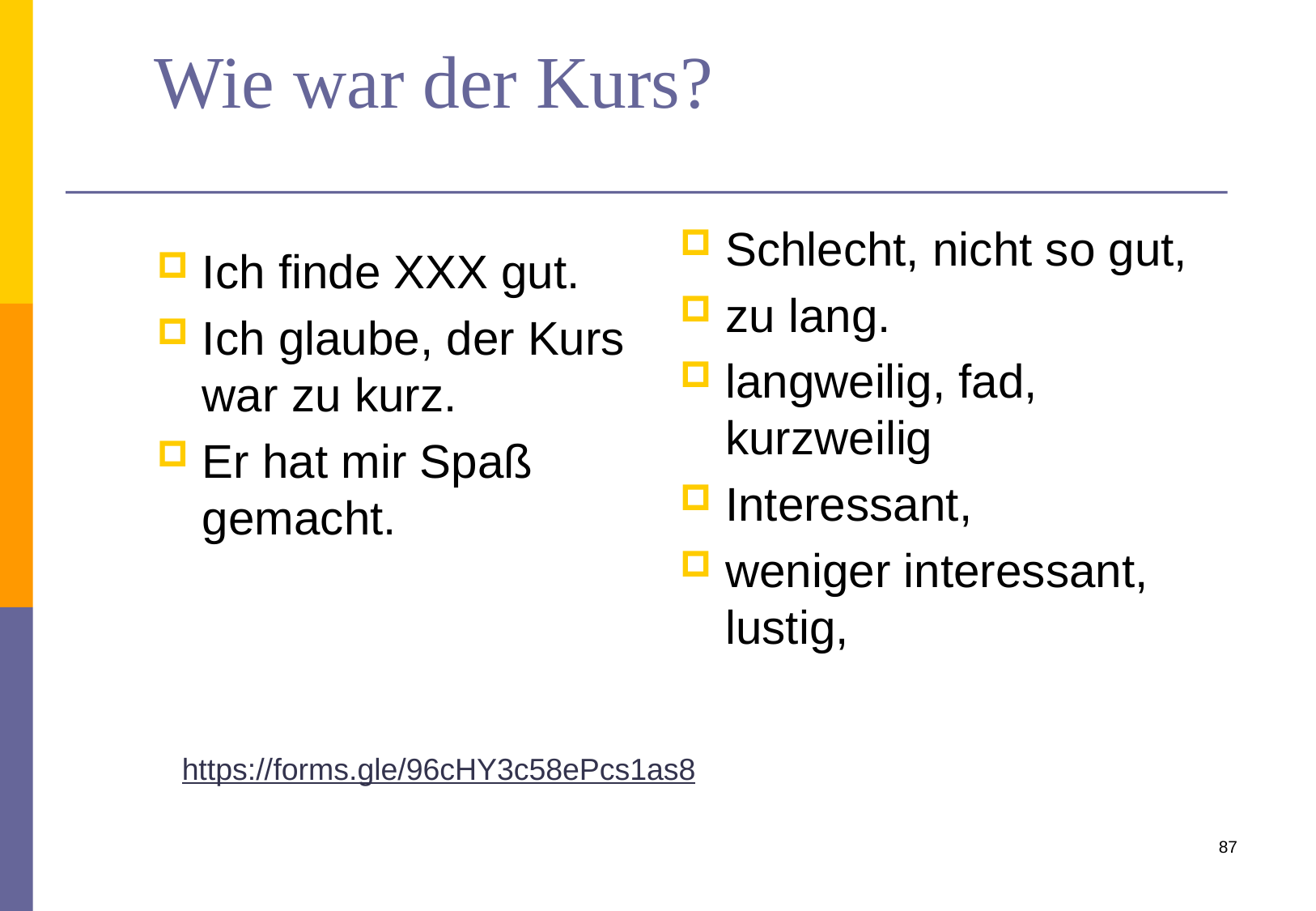

# Wie war der Kurs?
Schlecht, nicht so gut,
zu lang.
langweilig, fad, kurzweilig
Interessant,
weniger interessant, lustig,
Ich finde XXX gut.
Ich glaube, der Kurs war zu kurz.
Er hat mir Spaß gemacht.

https://forms.gle/96cHY3c58ePcs1as8

87